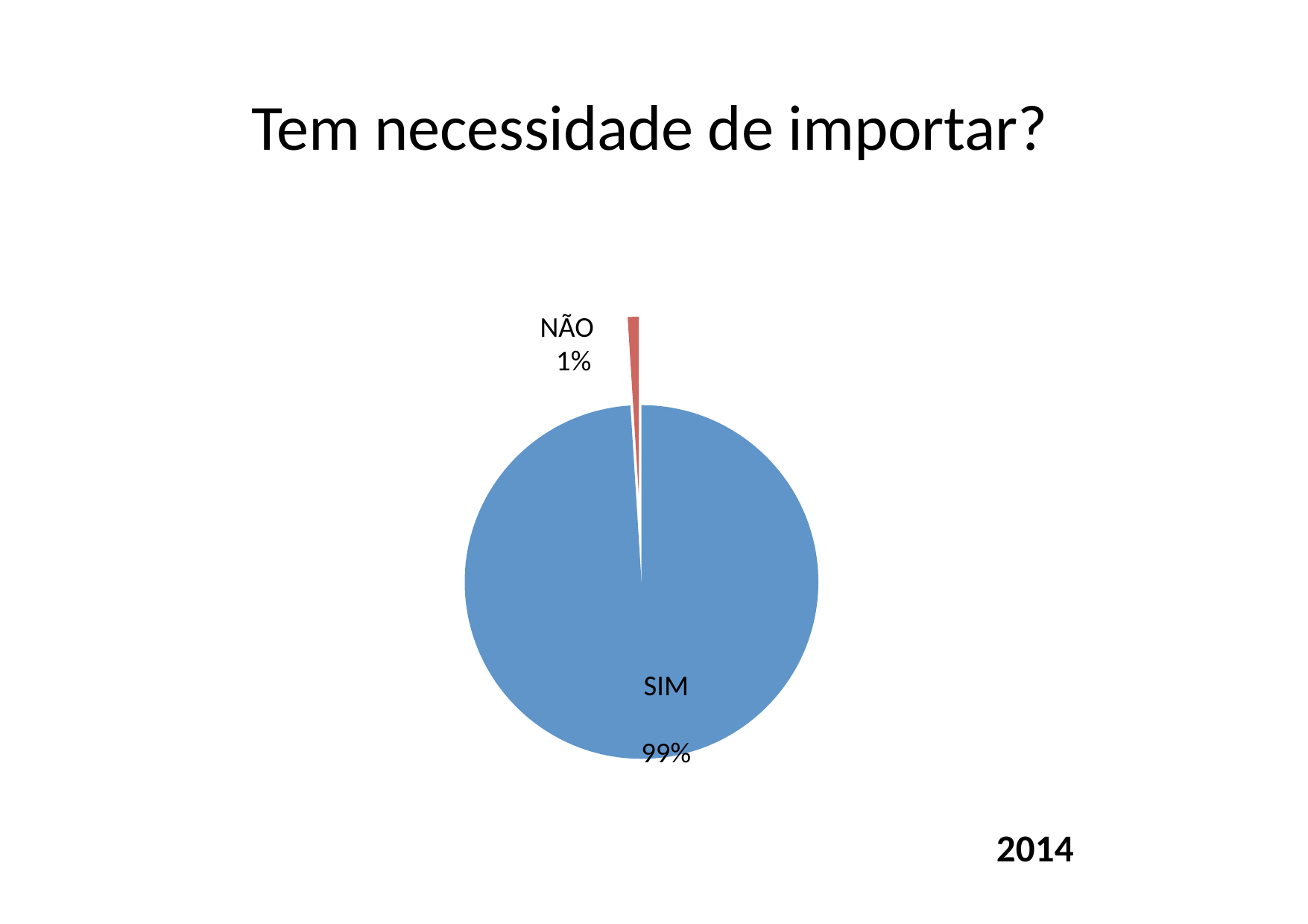

# Tem necessidade de importar?
NÃO  1%

SIM  99%
2014